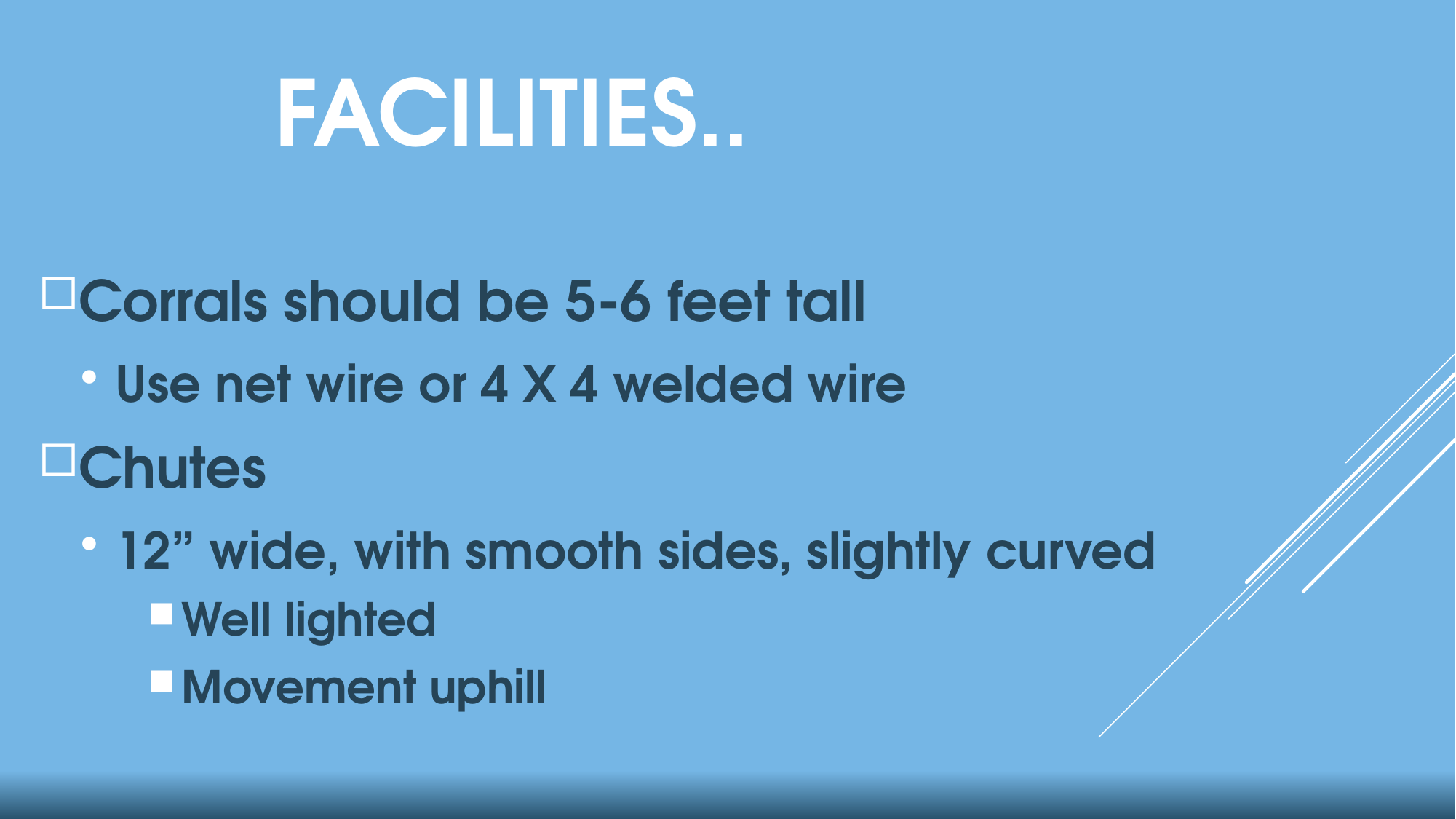

# Facilities..
Corrals should be 5-6 feet tall
Use net wire or 4 X 4 welded wire
Chutes
12” wide, with smooth sides, slightly curved
Well lighted
Movement uphill